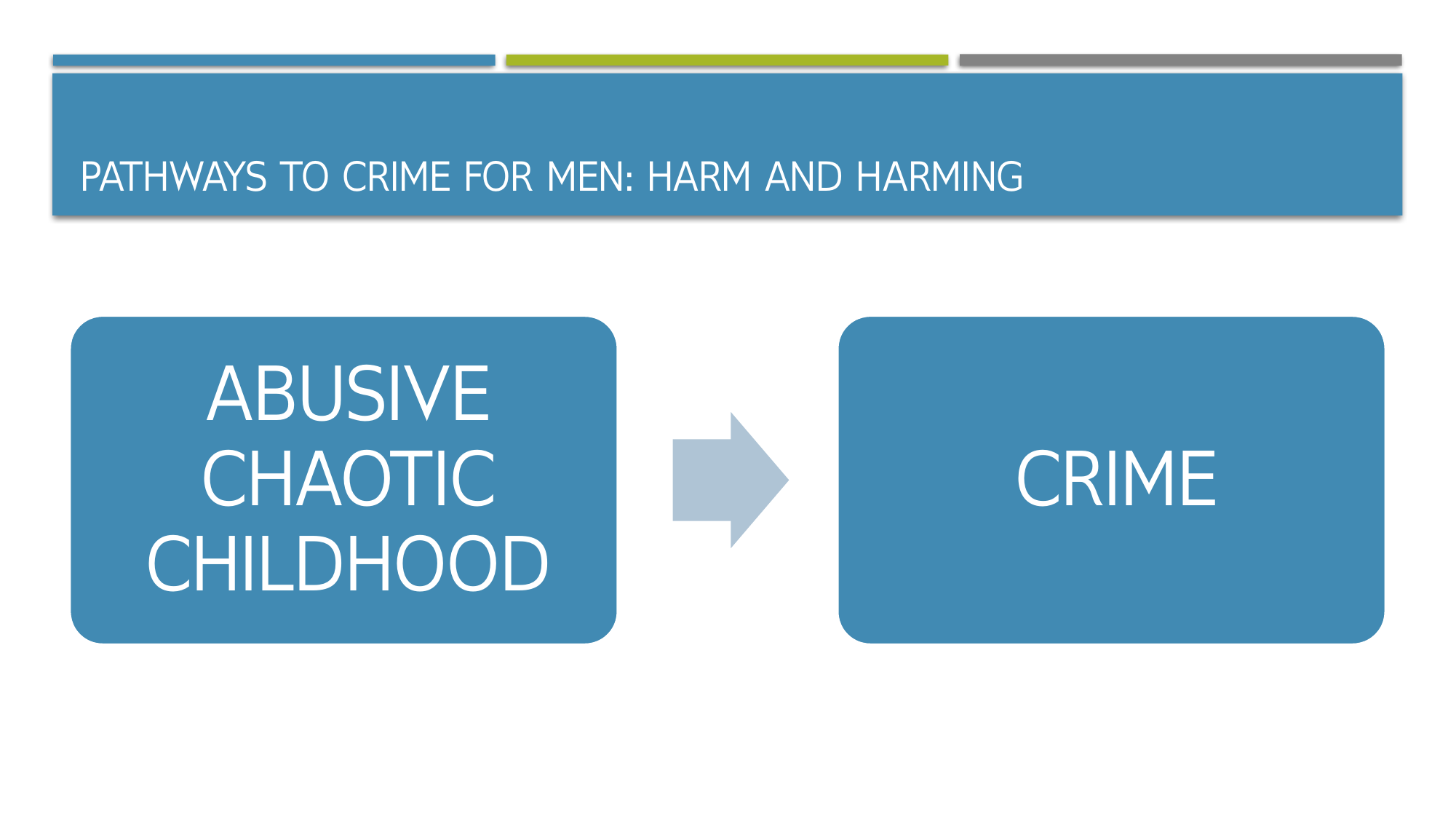

# Pathways to crime for men: harm and harming
ABUSIVE CHAOTIC CHILDHOOD

CRIME